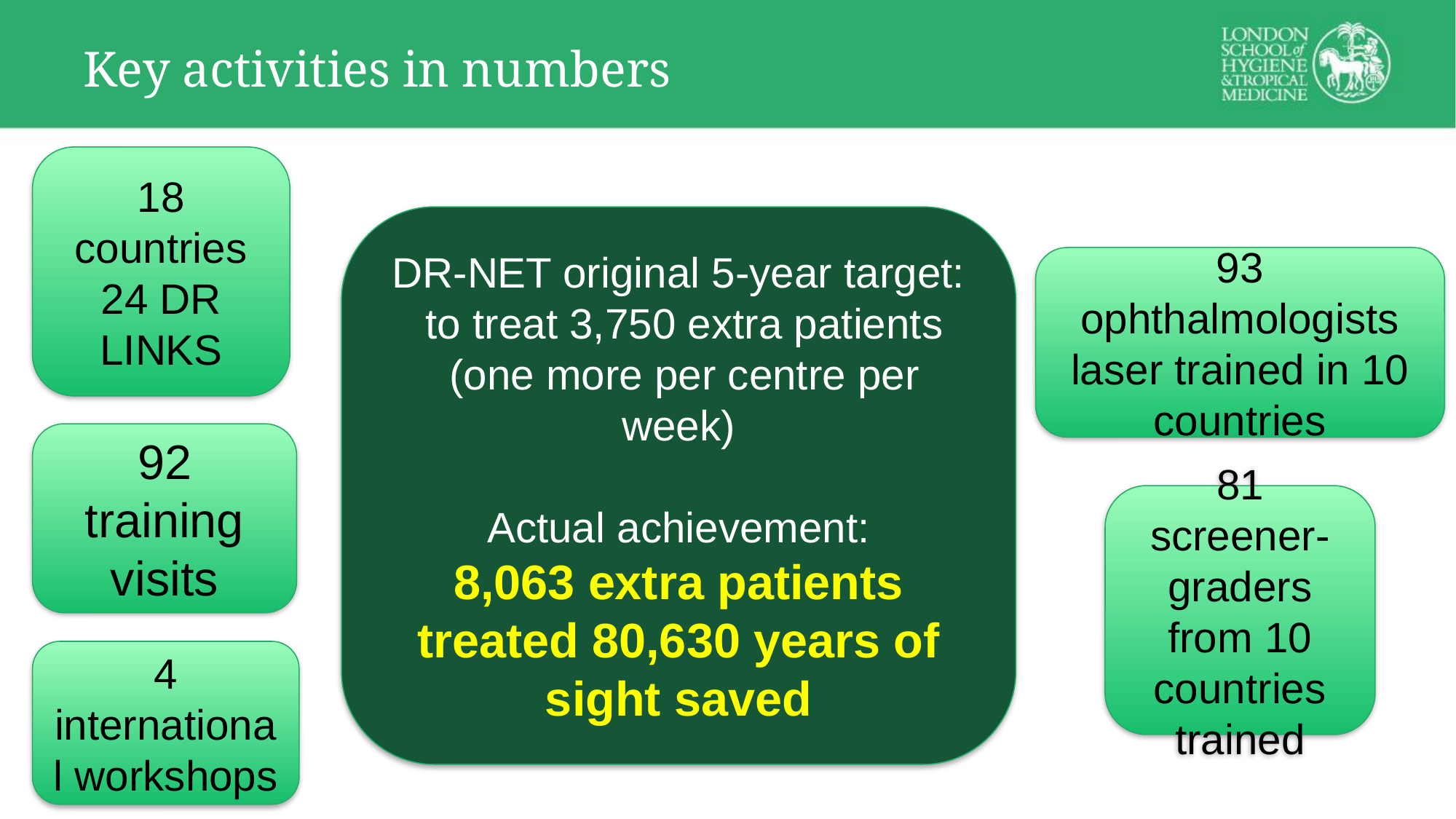

# Key activities in numbers
18 countries 24 DR LINKS
DR-NET original 5-year target:
 to treat 3,750 extra patients
 (one more per centre per week)

Actual achievement:
8,063 extra patients treated 80,630 years of sight saved
93 ophthalmologists laser trained in 10 countries
92 training visits
81 screener-graders from 10 countries trained
4 international workshops